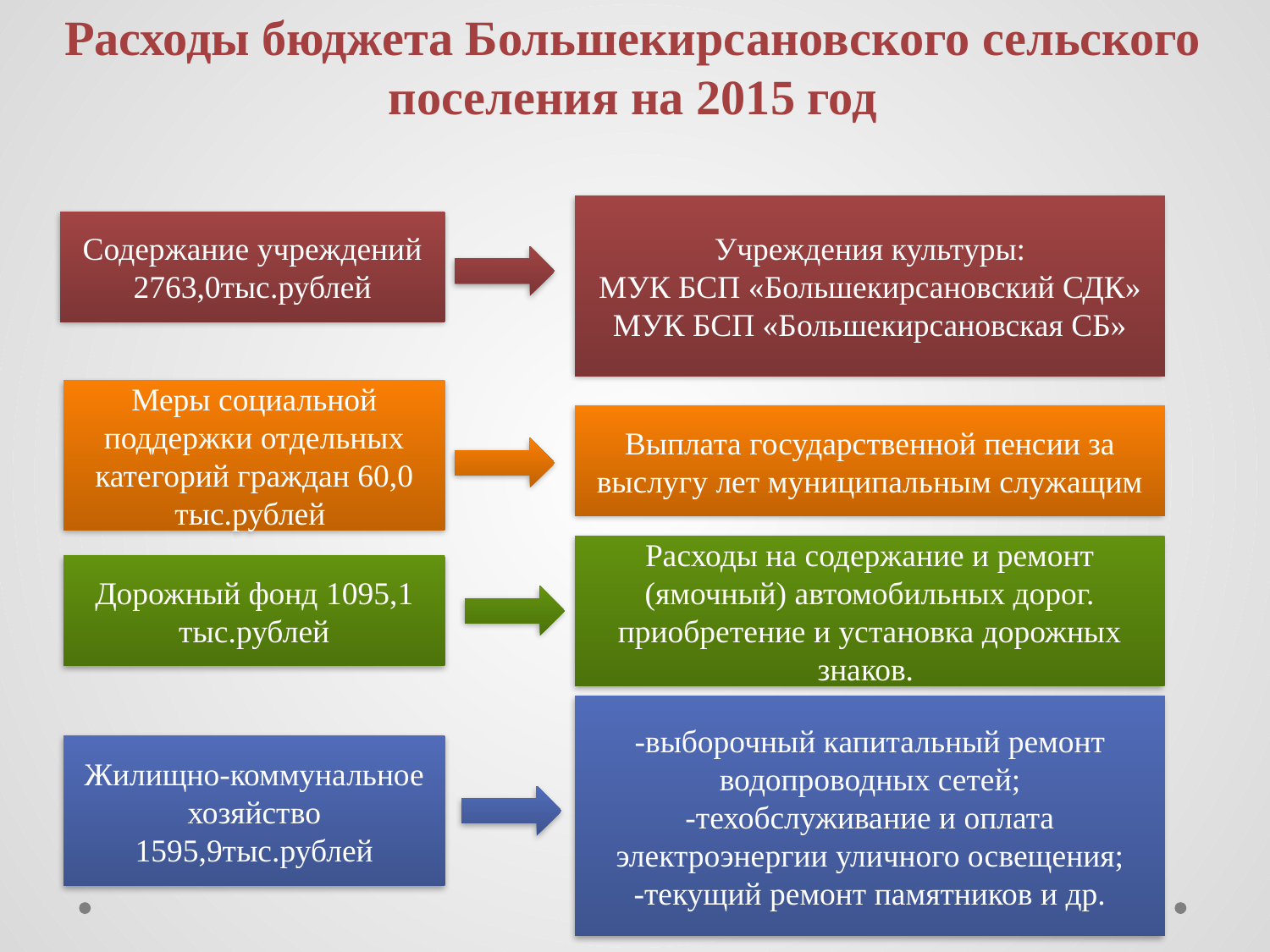

Расходы бюджета Большекирсановского сельского поселения на 2015 год
Учреждения культуры:
МУК БСП «Большекирсановский СДК»
МУК БСП «Большекирсановская СБ»
Содержание учреждений 2763,0тыс.рублей

Меры социальной поддержки отдельных категорий граждан 60,0 тыс.рублей
Выплата государственной пенсии за выслугу лет муниципальным служащим

Расходы на содержание и ремонт (ямочный) автомобильных дорог. приобретение и установка дорожных знаков.
Дорожный фонд 1095,1 тыс.рублей

-выборочный капитальный ремонт водопроводных сетей;
-техобслуживание и оплата электроэнергии уличного освещения;
-текущий ремонт памятников и др.
Жилищно-коммунальное хозяйство 1595,9тыс.рублей